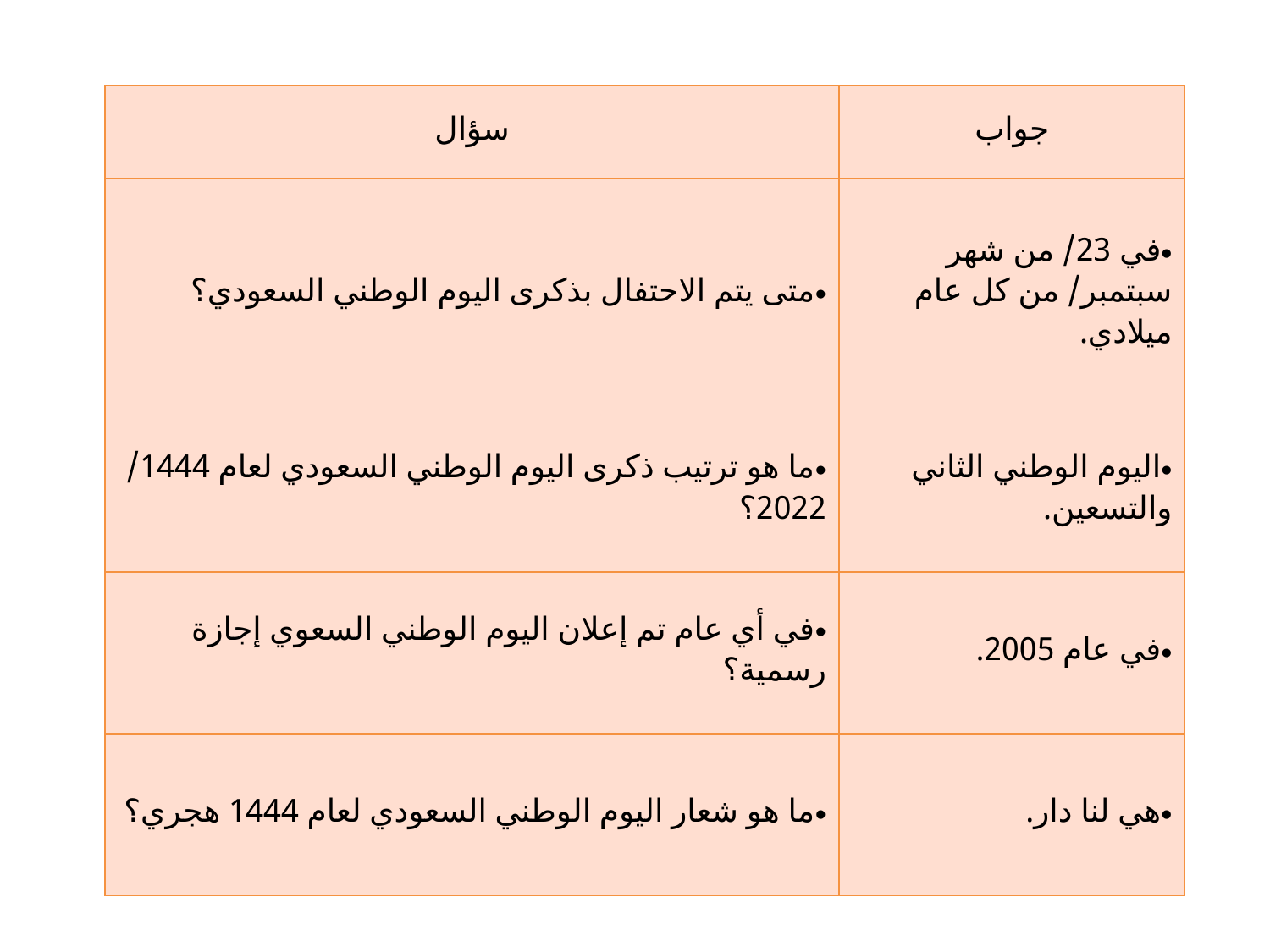

| سؤال | جواب |
| --- | --- |
| متى يتم الاحتفال بذكرى اليوم الوطني السعودي؟ | في 23/ من شهر سبتمبر/ من كل عام ميلادي. |
| ما هو ترتيب ذكرى اليوم الوطني السعودي لعام 1444/ 2022؟ | اليوم الوطني الثاني والتسعين. |
| في أي عام تم إعلان اليوم الوطني السعوي إجازة رسمية؟ | في عام 2005. |
| ما هو شعار اليوم الوطني السعودي لعام 1444 هجري؟ | هي لنا دار. |